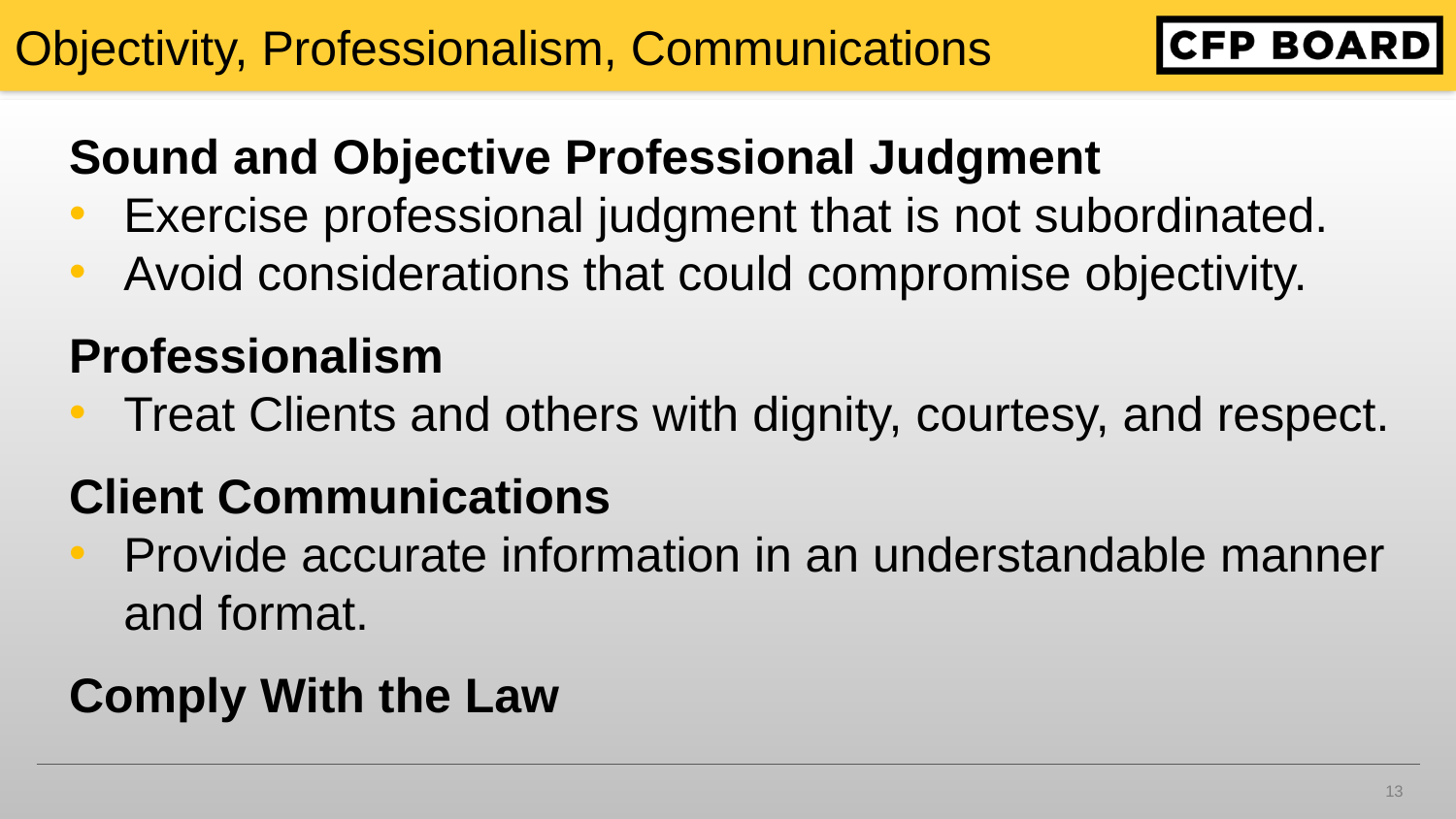

# Objectivity, Professionalism, Communications
Sound and Objective Professional Judgment
Exercise professional judgment that is not subordinated.
Avoid considerations that could compromise objectivity.

Professionalism
Treat Clients and others with dignity, courtesy, and respect.

Client Communications
Provide accurate information in an understandable manner and format.

Comply With the Law
13